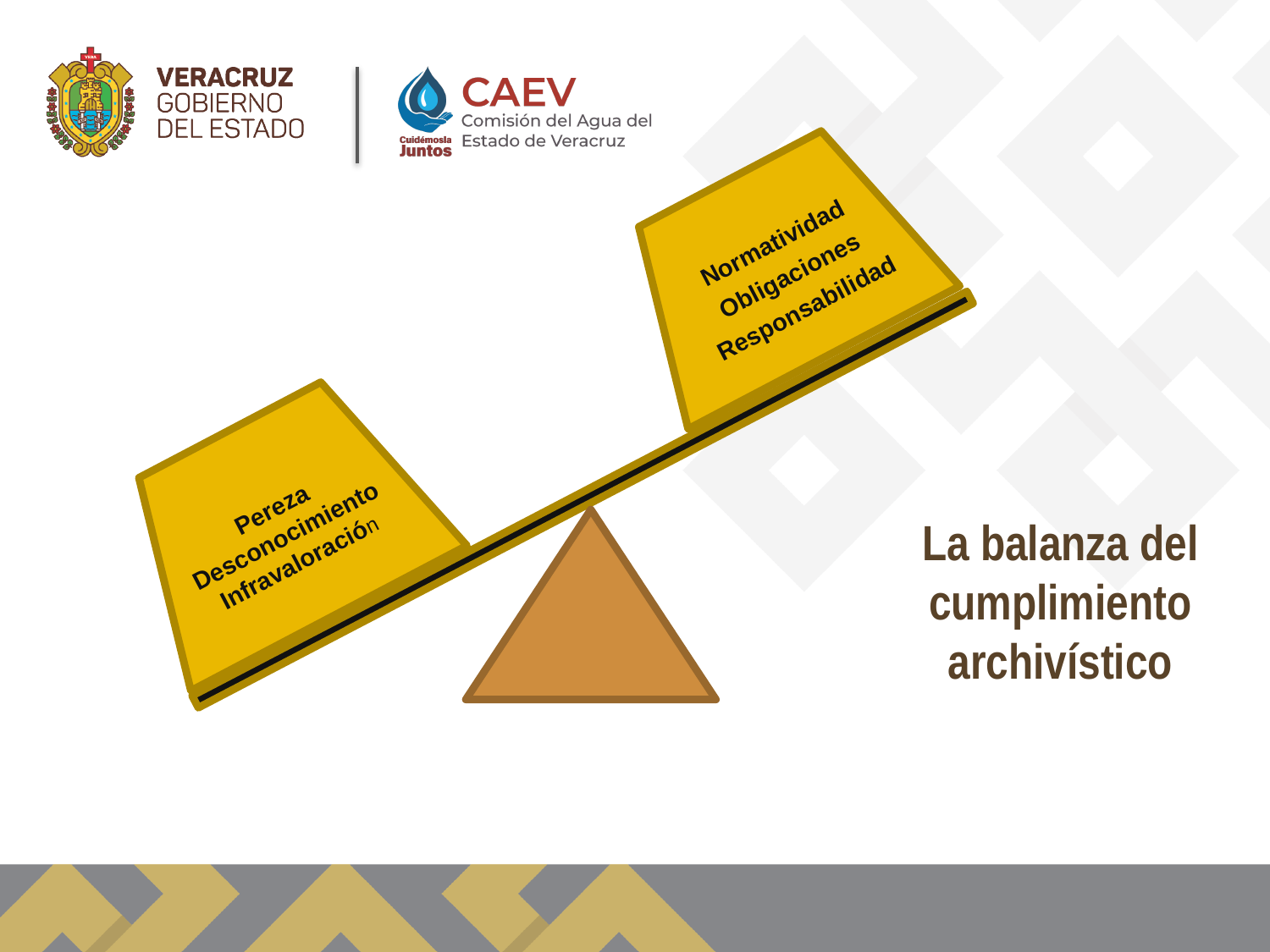

Normatividad
Obligaciones
Responsabilidad
Pereza
Desconocimiento
Infravaloración

La balanza del cumplimiento archivístico